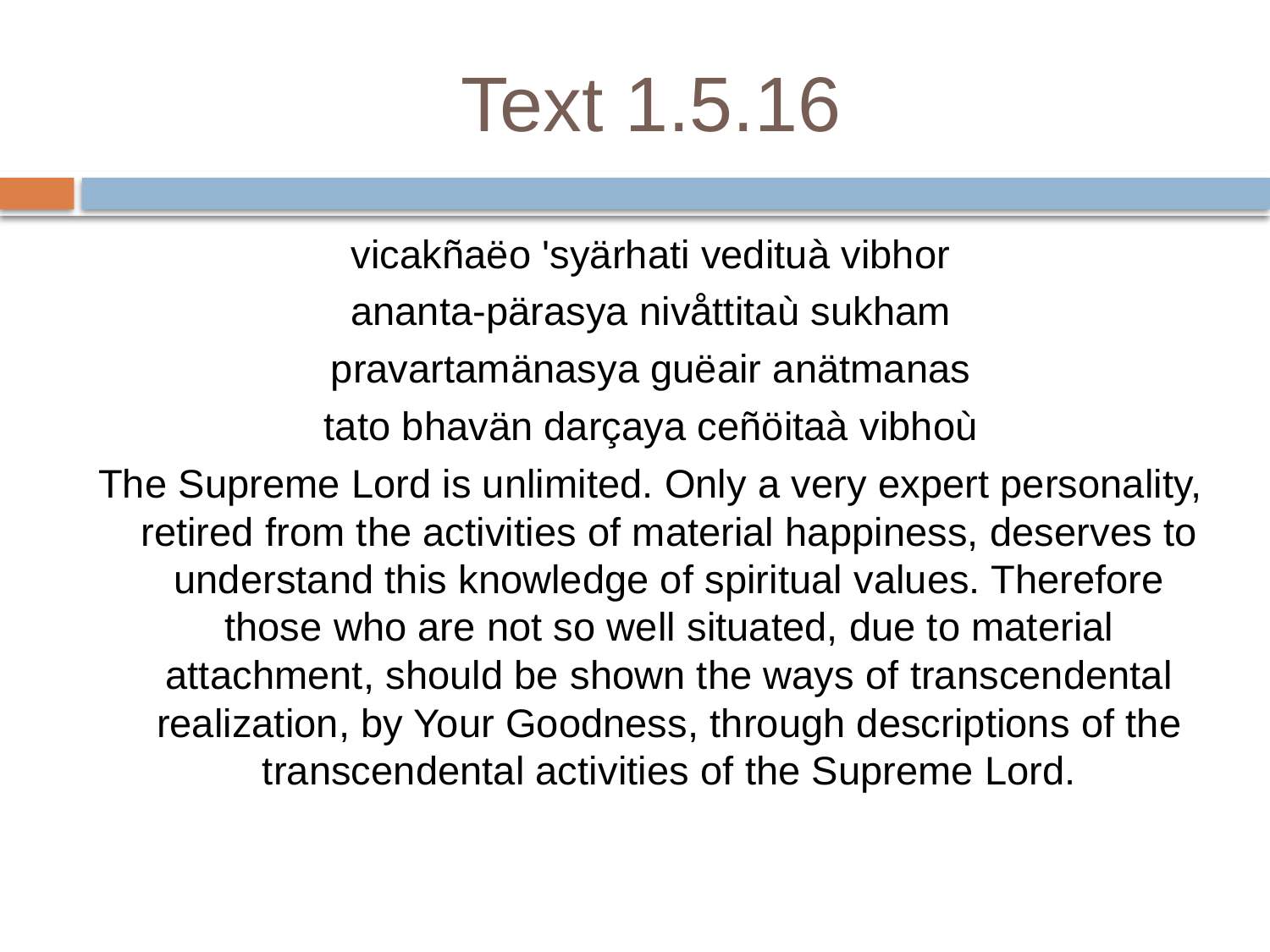

# Text 1.5.16
vicakñaëo 'syärhati vedituà vibhor
ananta-pärasya nivåttitaù sukham
pravartamänasya guëair anätmanas
tato bhavän darçaya ceñöitaà vibhoù
The Supreme Lord is unlimited. Only a very expert personality, retired from the activities of material happiness, deserves to understand this knowledge of spiritual values. Therefore those who are not so well situated, due to material attachment, should be shown the ways of transcendental realization, by Your Goodness, through descriptions of the transcendental activities of the Supreme Lord.